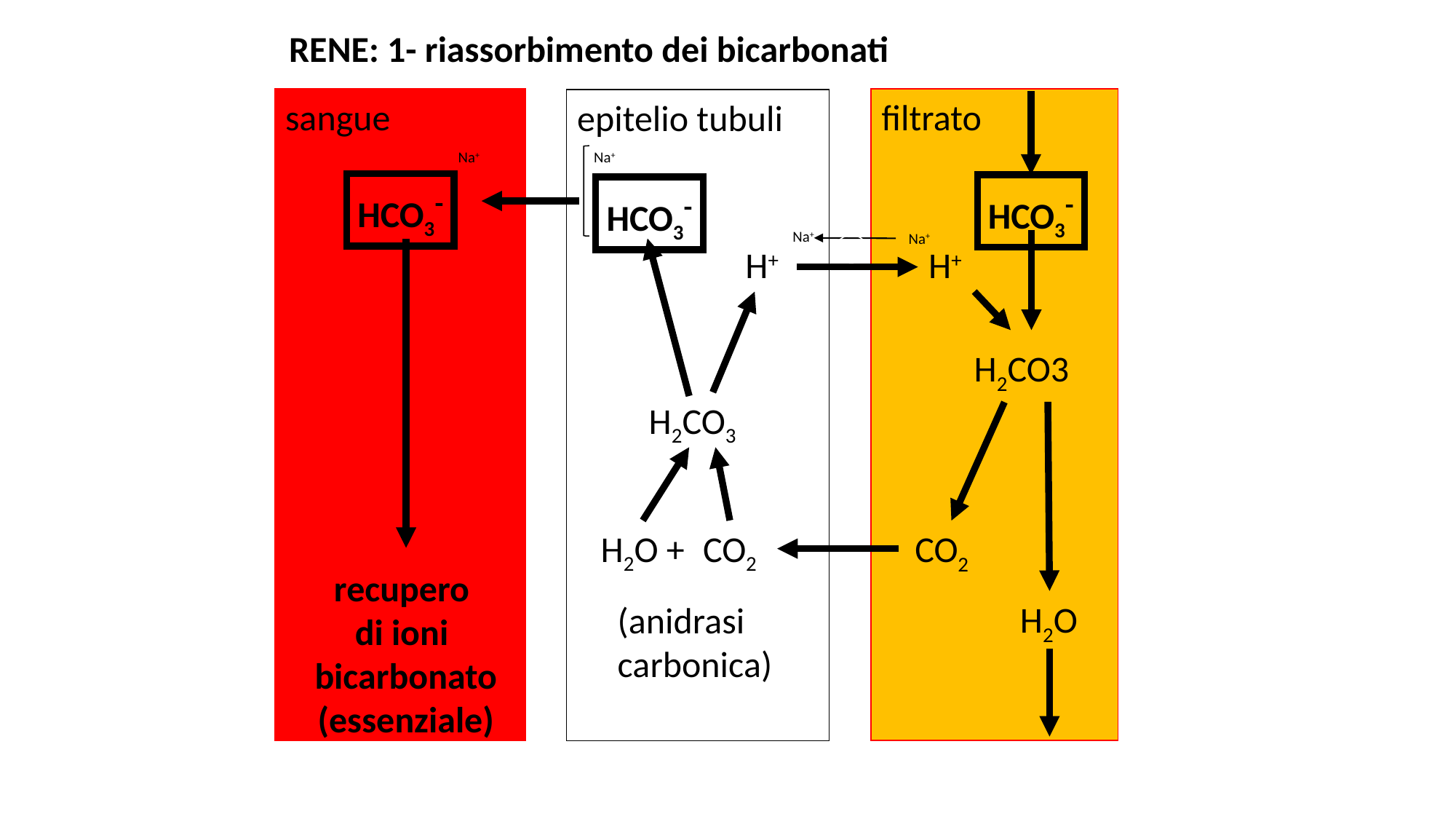

RENE: 1- riassorbimento dei bicarbonati
sangue
filtrato
epitelio tubuli
Na+
Na+

HCO3-
HCO3-
HCO3-
Na+
Na+

H+
H+
H2CO3
H2CO3
H2O +
CO2
CO2
recupero
di ioni
bicarbonato
(essenziale)
H2O
(anidrasi
carbonica)